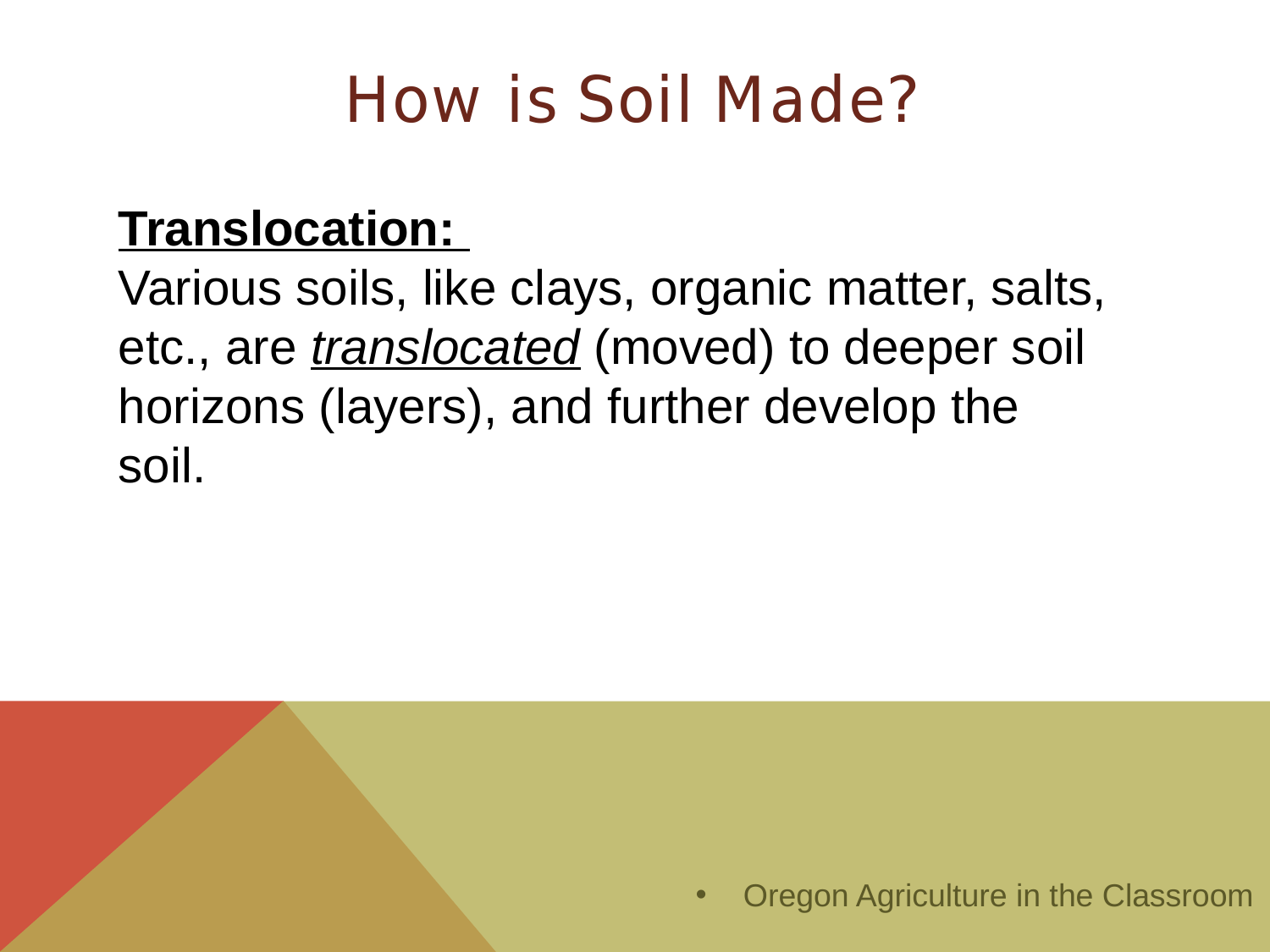

How is Soil Made?
Translocation:
Various soils, like clays, organic matter, salts, etc., are translocated (moved) to deeper soil horizons (layers), and further develop the soil.
Oregon Agriculture in the Classroom